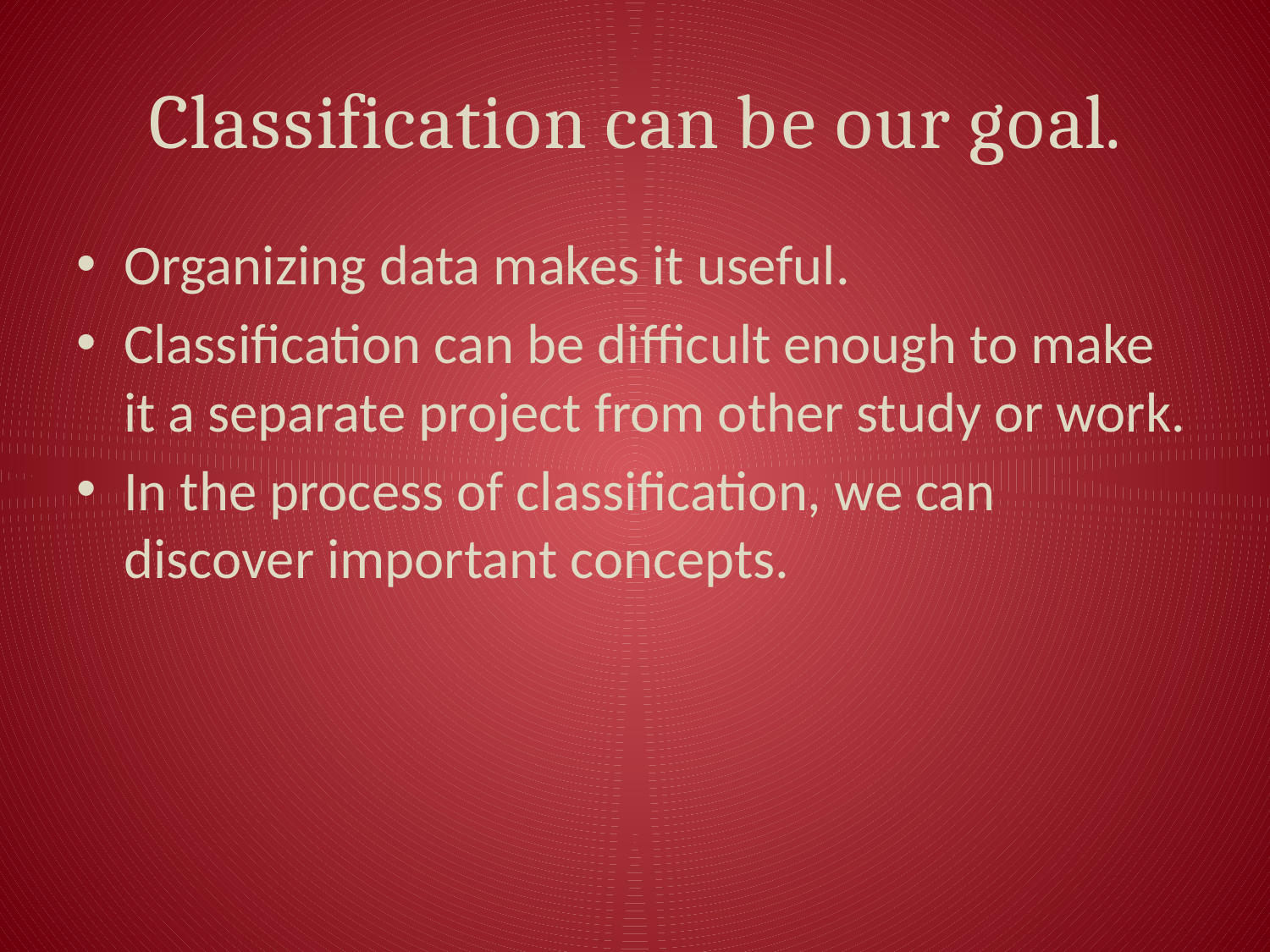

# Classification can be our goal.
Organizing data makes it useful.
Classification can be difficult enough to make it a separate project from other study or work.
In the process of classification, we can discover important concepts.